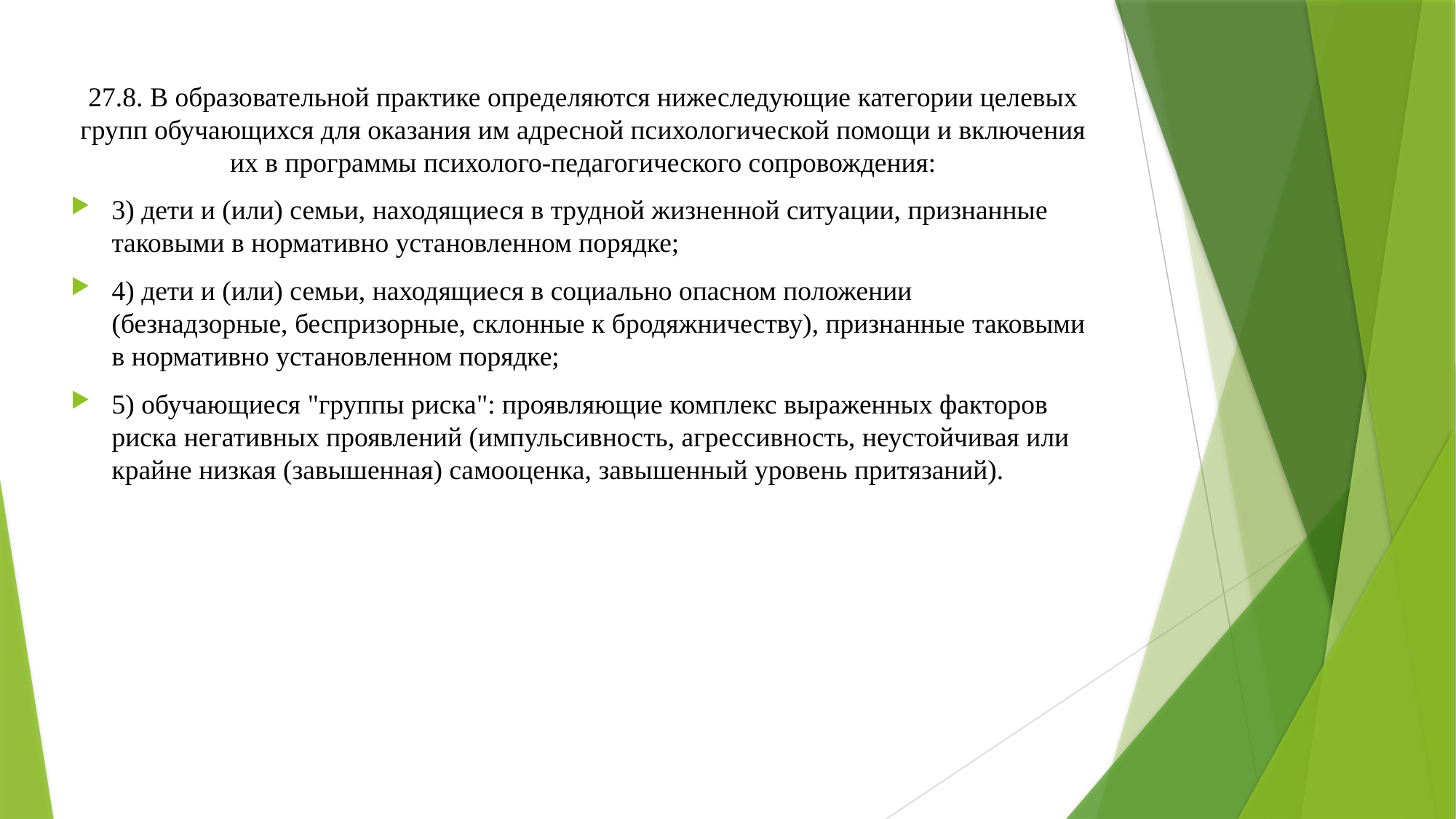

27.8. В образовательной практике определяются нижеследующие категории целевых групп обучающихся для оказания им адресной психологической помощи и включения их в программы психолого-педагогического сопровождения:
3) дети и (или) семьи, находящиеся в трудной жизненной ситуации, признанные таковыми в нормативно установленном порядке;
4) дети и (или) семьи, находящиеся в социально опасном положении (безнадзорные, беспризорные, склонные к бродяжничеству), признанные таковыми в нормативно установленном порядке;
5) обучающиеся "группы риска": проявляющие комплекс выраженных факторов риска негативных проявлений (импульсивность, агрессивность, неустойчивая или крайне низкая (завышенная) самооценка, завышенный уровень притязаний).